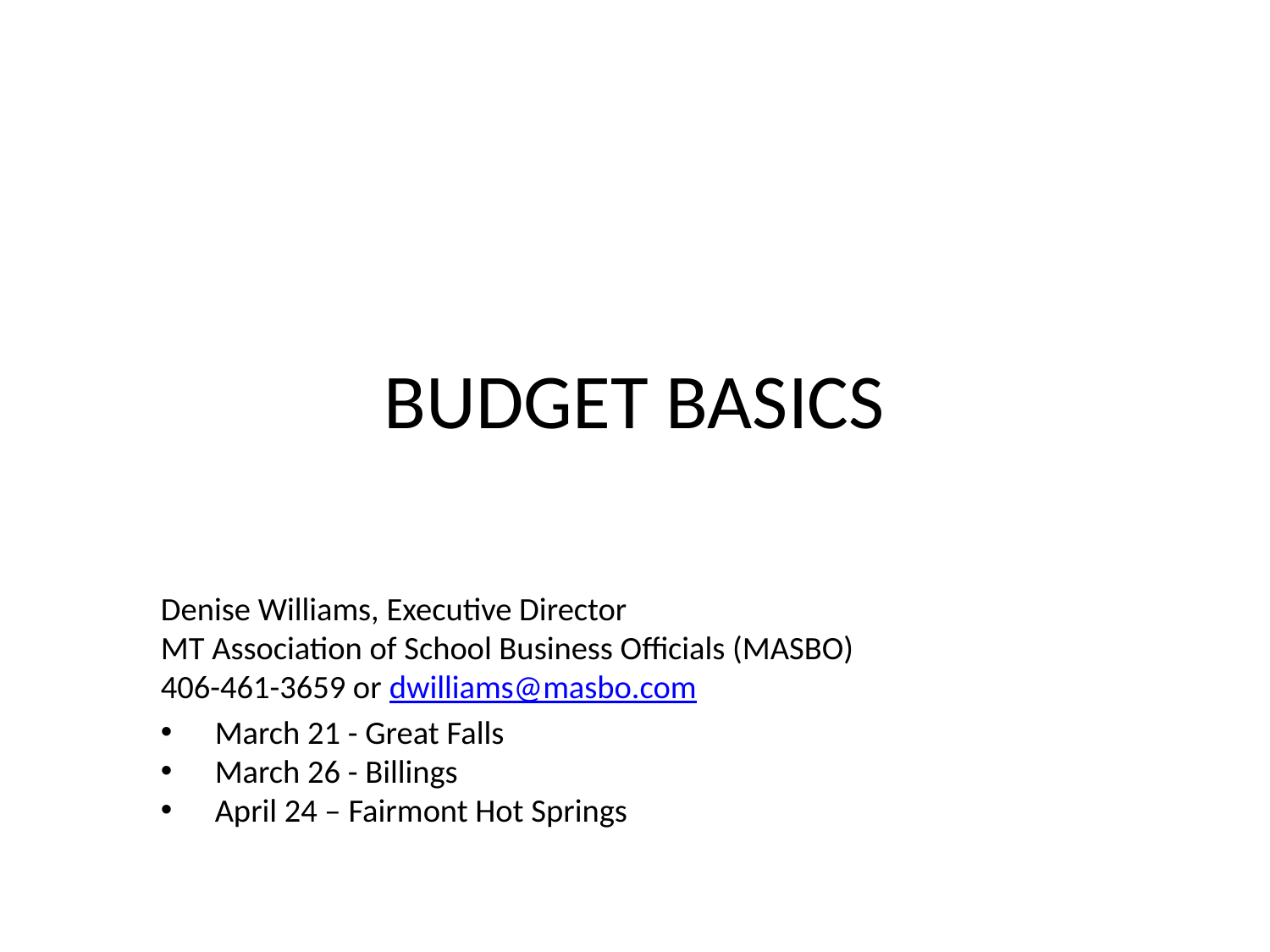

# BUDGET BASICS
Denise Williams, Executive Director
MT Association of School Business Officials (MASBO)
406-461-3659 or dwilliams@masbo.com
March 21 - Great Falls
March 26 - Billings
April 24 – Fairmont Hot Springs